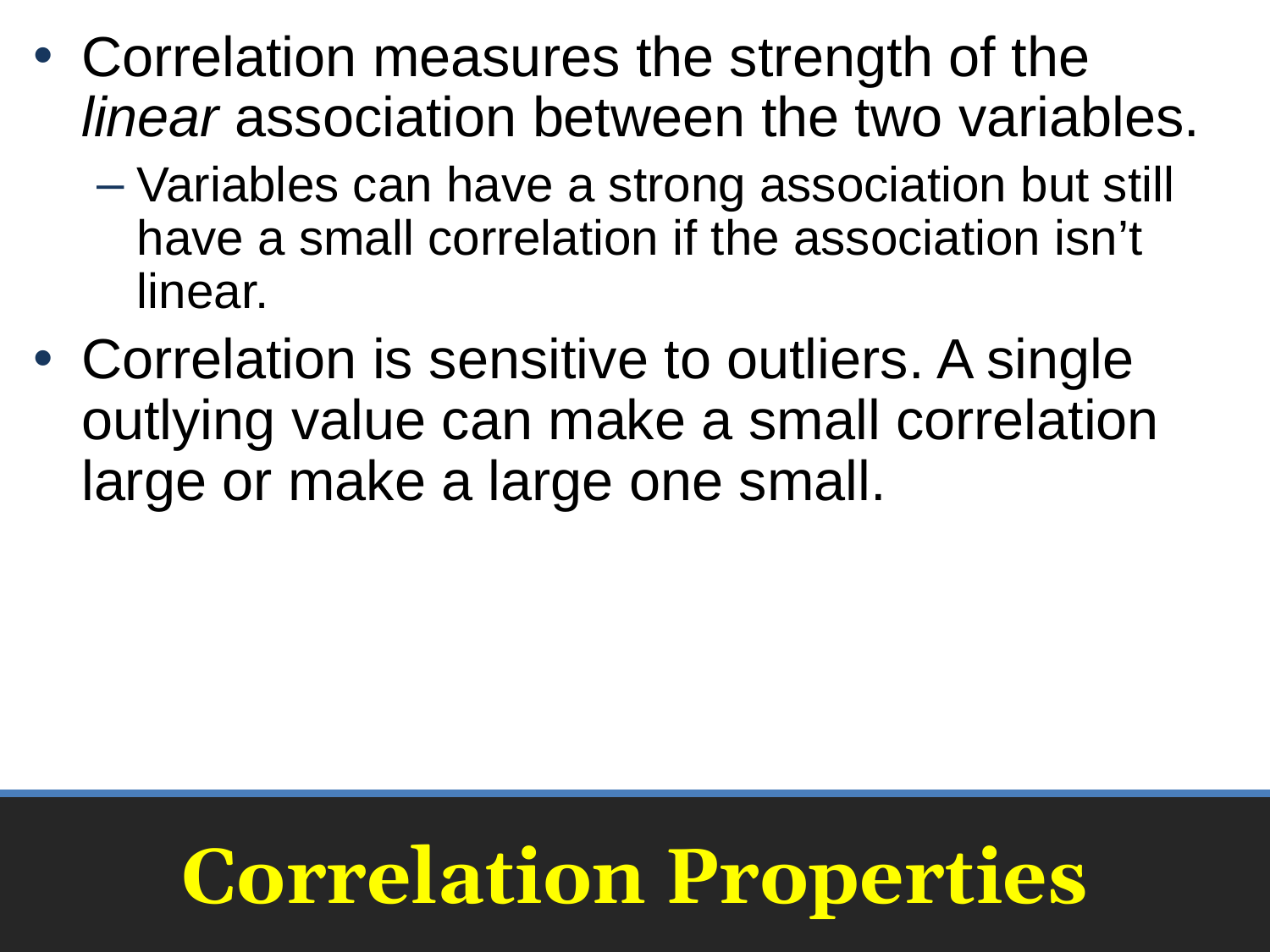

Correlation measures the strength of the linear association between the two variables.
Variables can have a strong association but still have a small correlation if the association isn’t linear.
Correlation is sensitive to outliers. A single outlying value can make a small correlation large or make a large one small.
# Correlation Properties